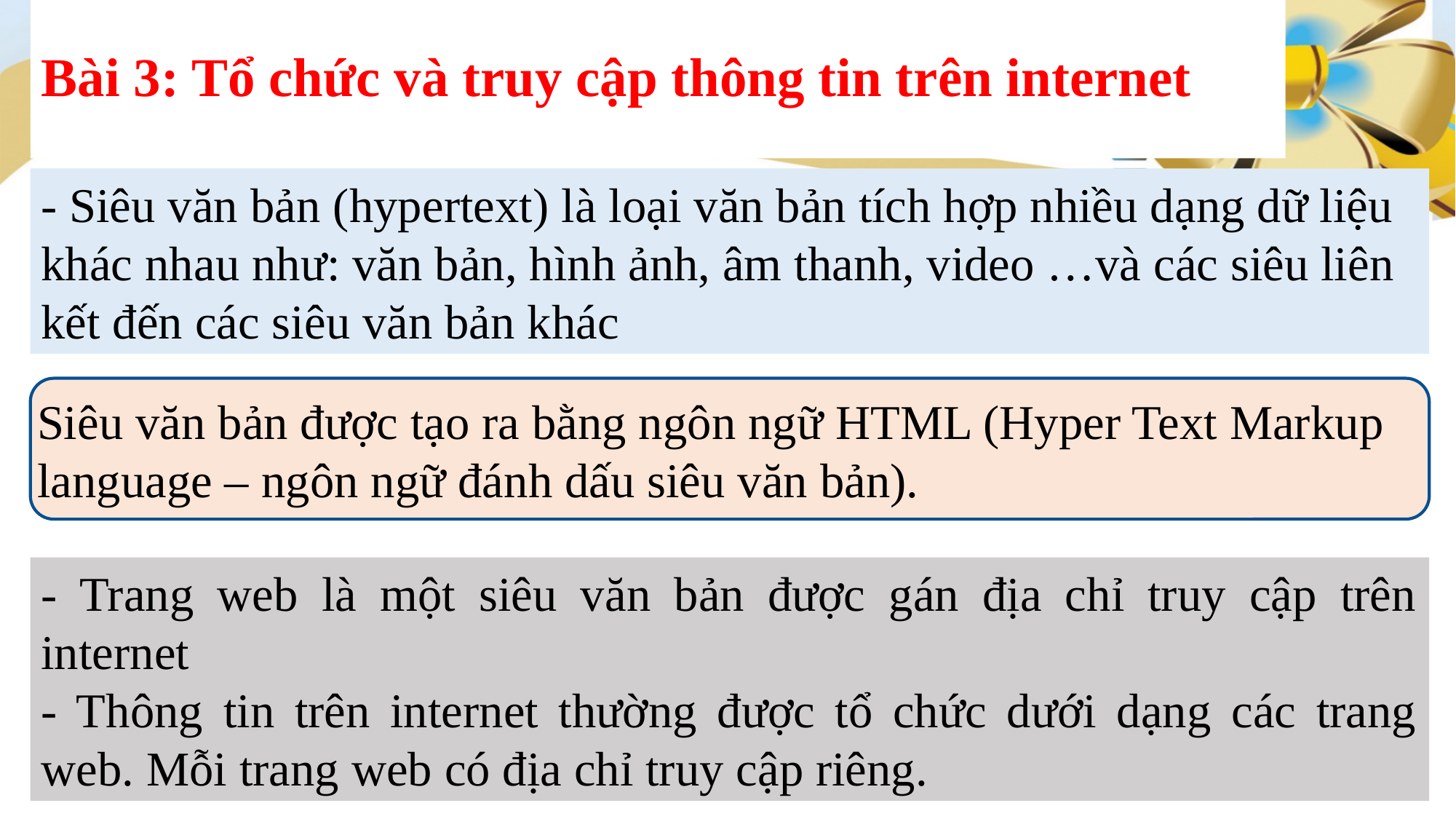

# Bài 3: Tổ chức và truy cập thông tin trên internet
- Siêu văn bản (hypertext) là loại văn bản tích hợp nhiều dạng dữ liệu khác nhau như: văn bản, hình ảnh, âm thanh, video …và các siêu liên kết đến các siêu văn bản khác
Siêu văn bản được tạo ra bằng ngôn ngữ HTML (Hyper Text Markup language – ngôn ngữ đánh dấu siêu văn bản).
- Trang web là một siêu văn bản được gán địa chỉ truy cập trên internet
- Thông tin trên internet thường được tổ chức dưới dạng các trang web. Mỗi trang web có địa chỉ truy cập riêng.